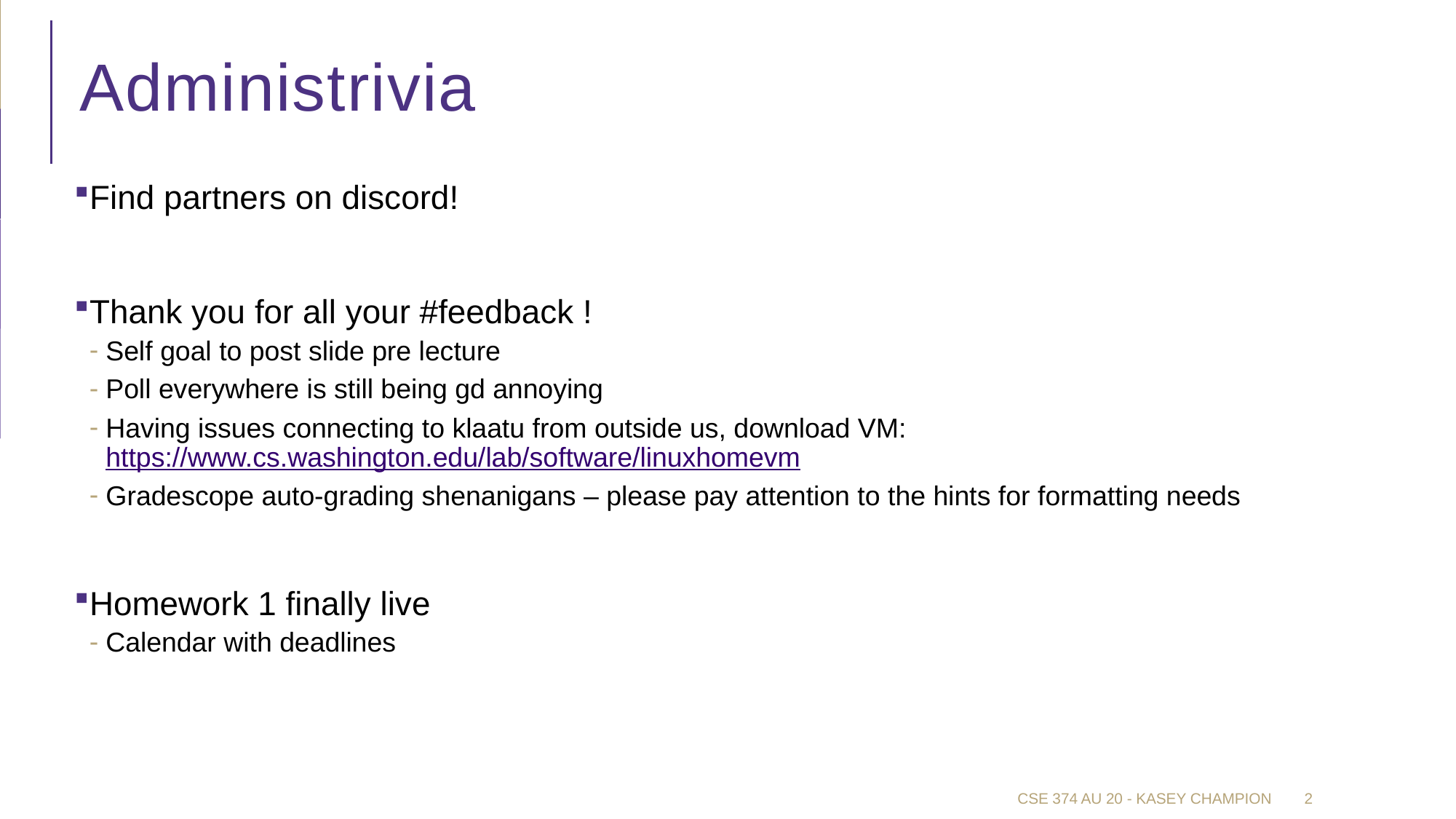

# Administrivia
Find partners on discord!

Thank you for all your #feedback !
Self goal to post slide pre lecture
Poll everywhere is still being gd annoying
Having issues connecting to klaatu from outside us, download VM: https://www.cs.washington.edu/lab/software/linuxhomevm
Gradescope auto-grading shenanigans – please pay attention to the hints for formatting needs

Homework 1 finally live
Calendar with deadlines

CSE 374 au 20 - Kasey Champion
2